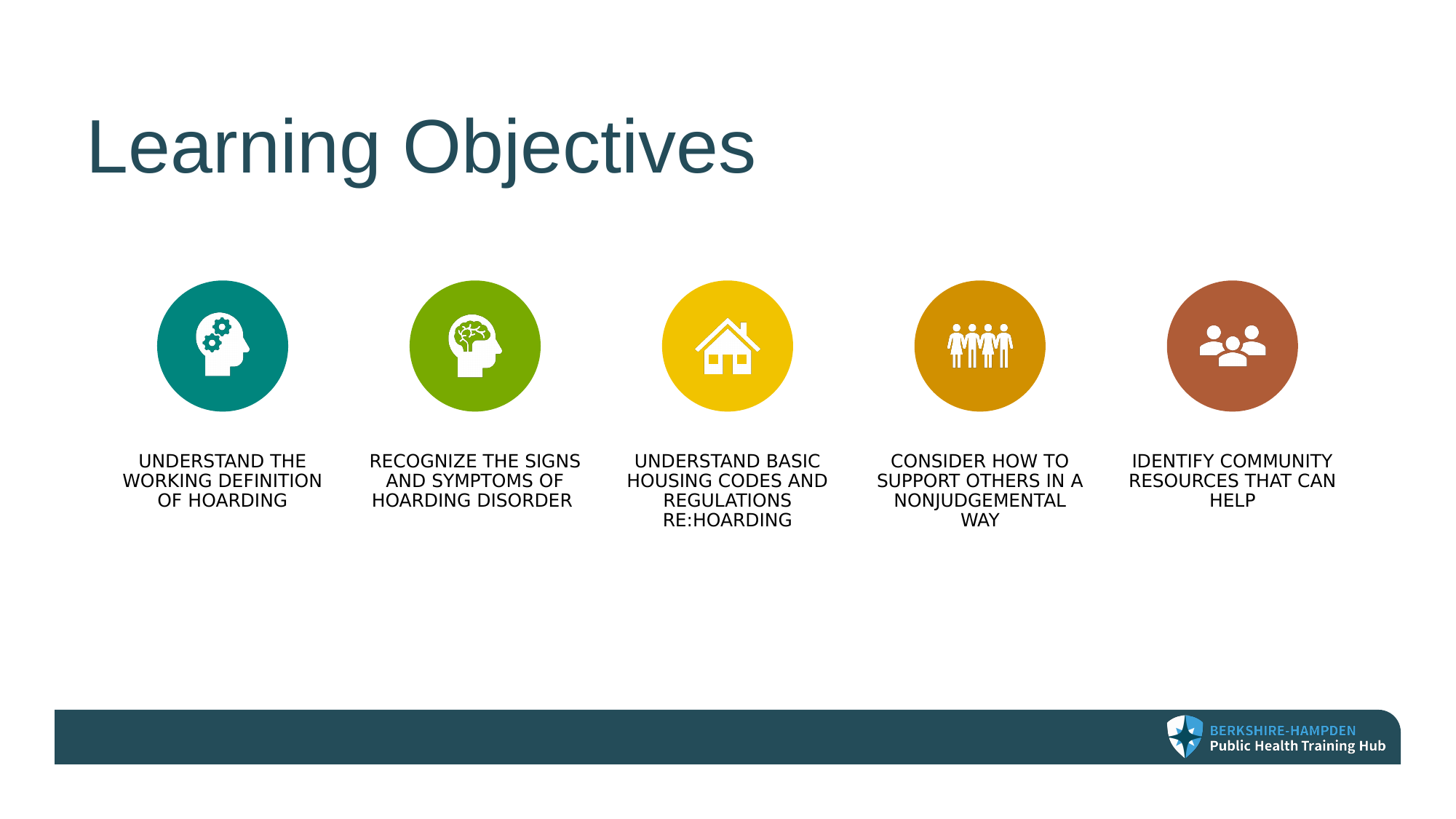

# Learning Objectives
Understand the working definition of hoarding
Recognize the signs and symptoms of hoarding disorder
Understand basic housing codes and regulations re:hoarding
Consider how TO support others in a nonjudgemental way
Identify community resources that can help